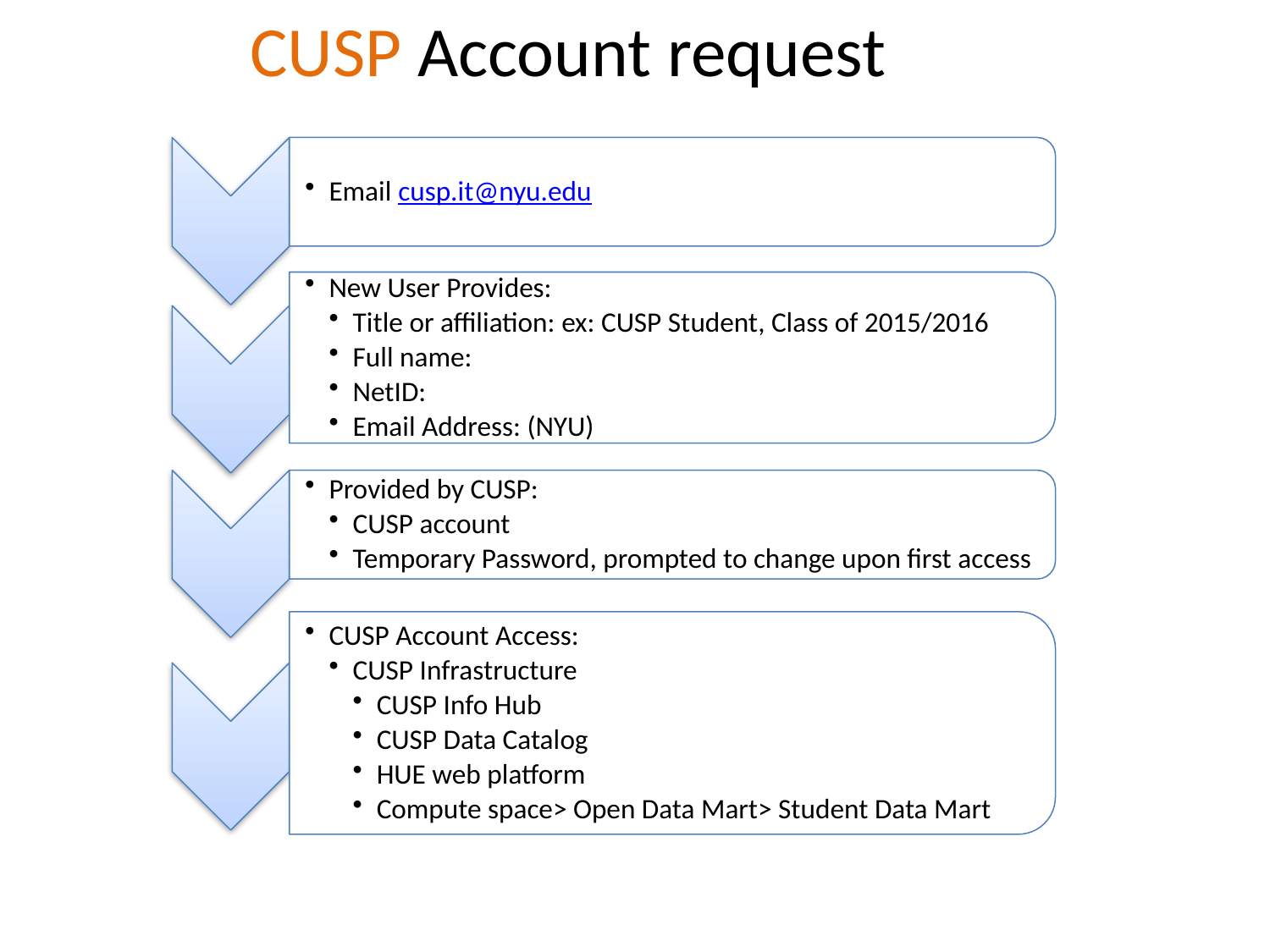

CUSP Account request

Email cusp.it@nyu.edu

New User Provides:
Title or affiliation: ex: CUSP Student, Class of 2015/2016
Full name:
NetID:
Email Address: (NYU)

Provided by CUSP:
CUSP account
Temporary Password, prompted to change upon first access

CUSP Account Access:
CUSP Infrastructure
CUSP Info Hub
CUSP Data Catalog
HUE web platform
Compute space> Open Data Mart> Student Data Mart